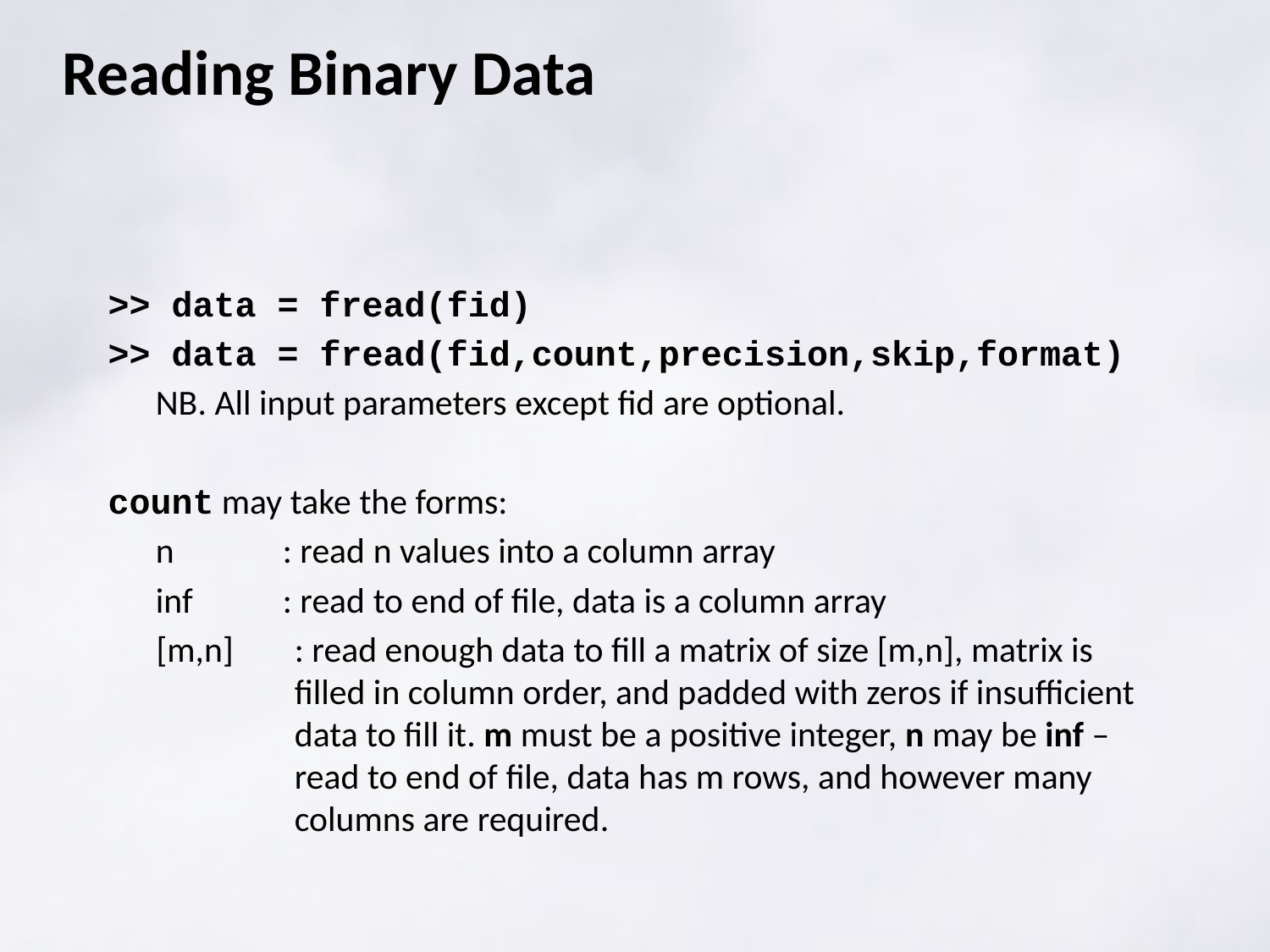

# Reading Binary Data
>> data = fread(fid)
>> data = fread(fid,count,precision,skip,format)
	NB. All input parameters except fid are optional.

count may take the forms:
	n	: read n values into a column array
	inf	: read to end of file, data is a column array
      [m,n]	: read enough data to fill a matrix of size [m,n], matrix is filled in column order, and padded with zeros if insufficient data to fill it. m must be a positive integer, n may be inf – read to end of file, data has m rows, and however many columns are required.